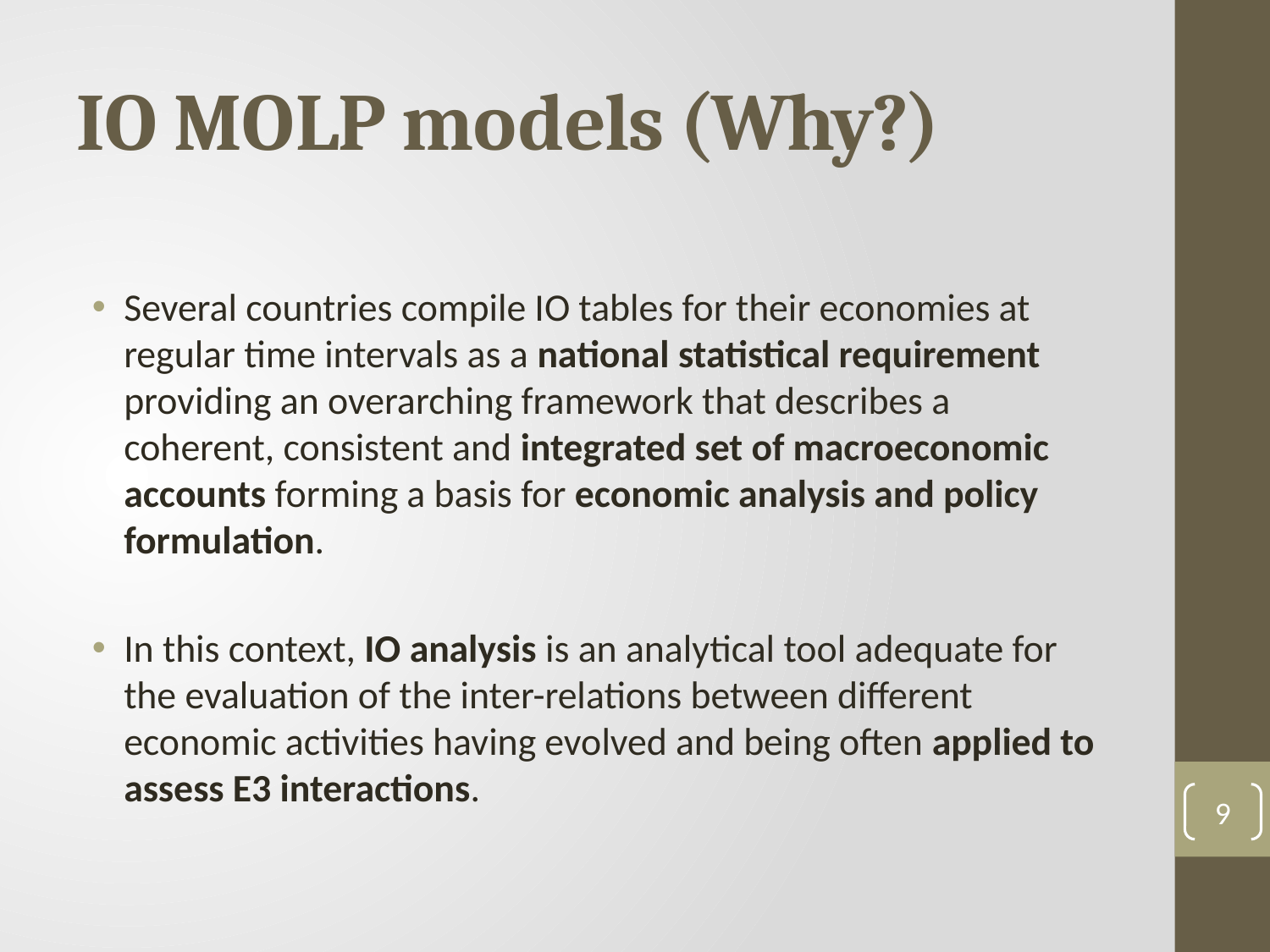

# IO MOLP models (Why?)

Several countries compile IO tables for their economies at regular time intervals as a national statistical requirement providing an overarching framework that describes a coherent, consistent and integrated set of macroeconomic accounts forming a basis for economic analysis and policy formulation.

In this context, IO analysis is an analytical tool adequate for the evaluation of the inter-relations between different economic activities having evolved and being often applied to assess E3 interactions.

9